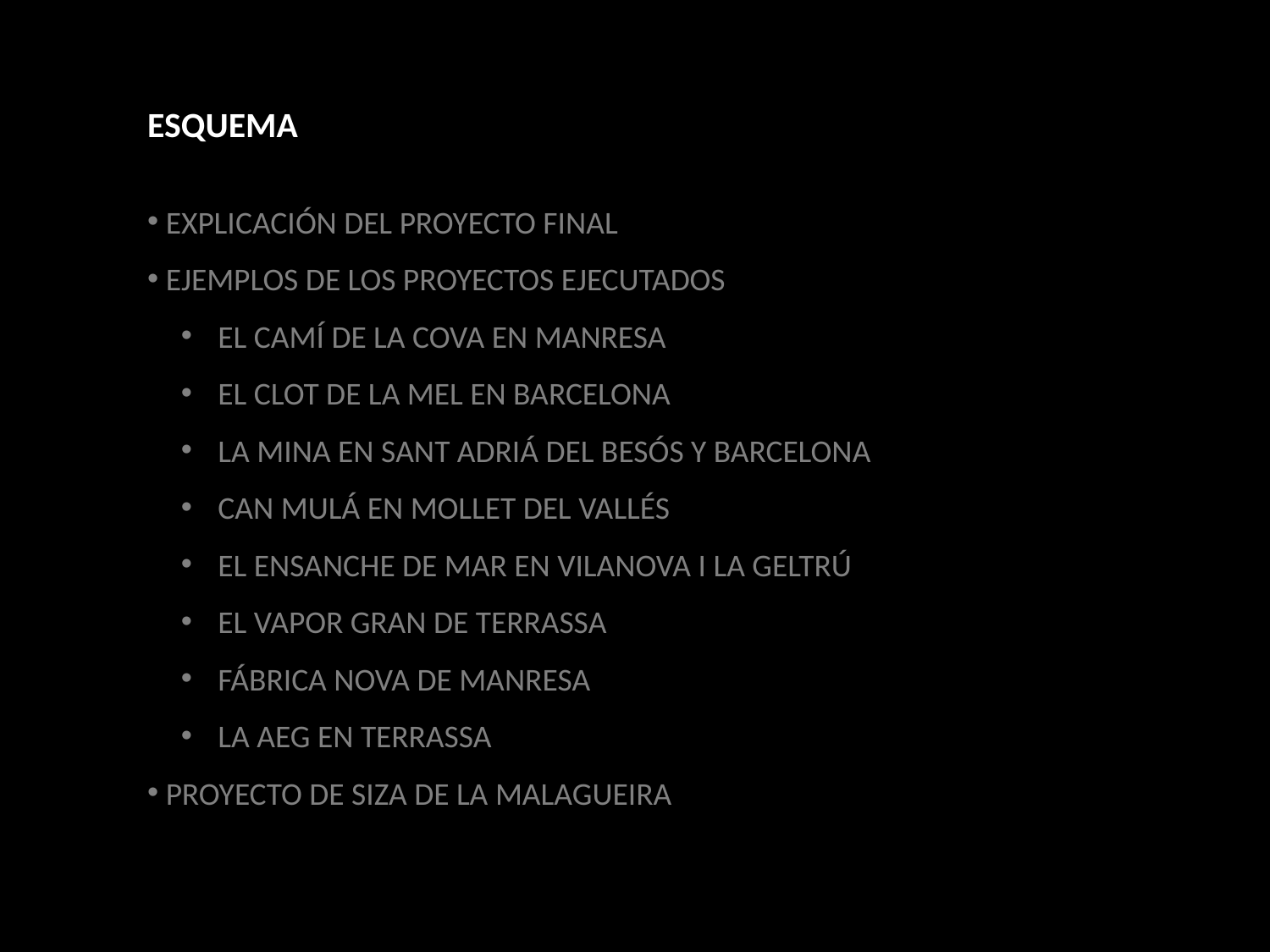

ESQUEMA

 EXPLICACIÓN DEL PROYECTO FINAL
 EJEMPLOS DE LOS PROYECTOS EJECUTADOS
 EL CAMÍ DE LA COVA EN MANRESA
 EL CLOT DE LA MEL EN BARCELONA
 LA MINA EN SANT ADRIÁ DEL BESÓS Y BARCELONA
 CAN MULÁ EN MOLLET DEL VALLÉS
 EL ENSANCHE DE MAR EN VILANOVA I LA GELTRÚ
 EL VAPOR GRAN DE TERRASSA
 FÁBRICA NOVA DE MANRESA
 LA AEG EN TERRASSA
 PROYECTO DE SIZA DE LA MALAGUEIRA